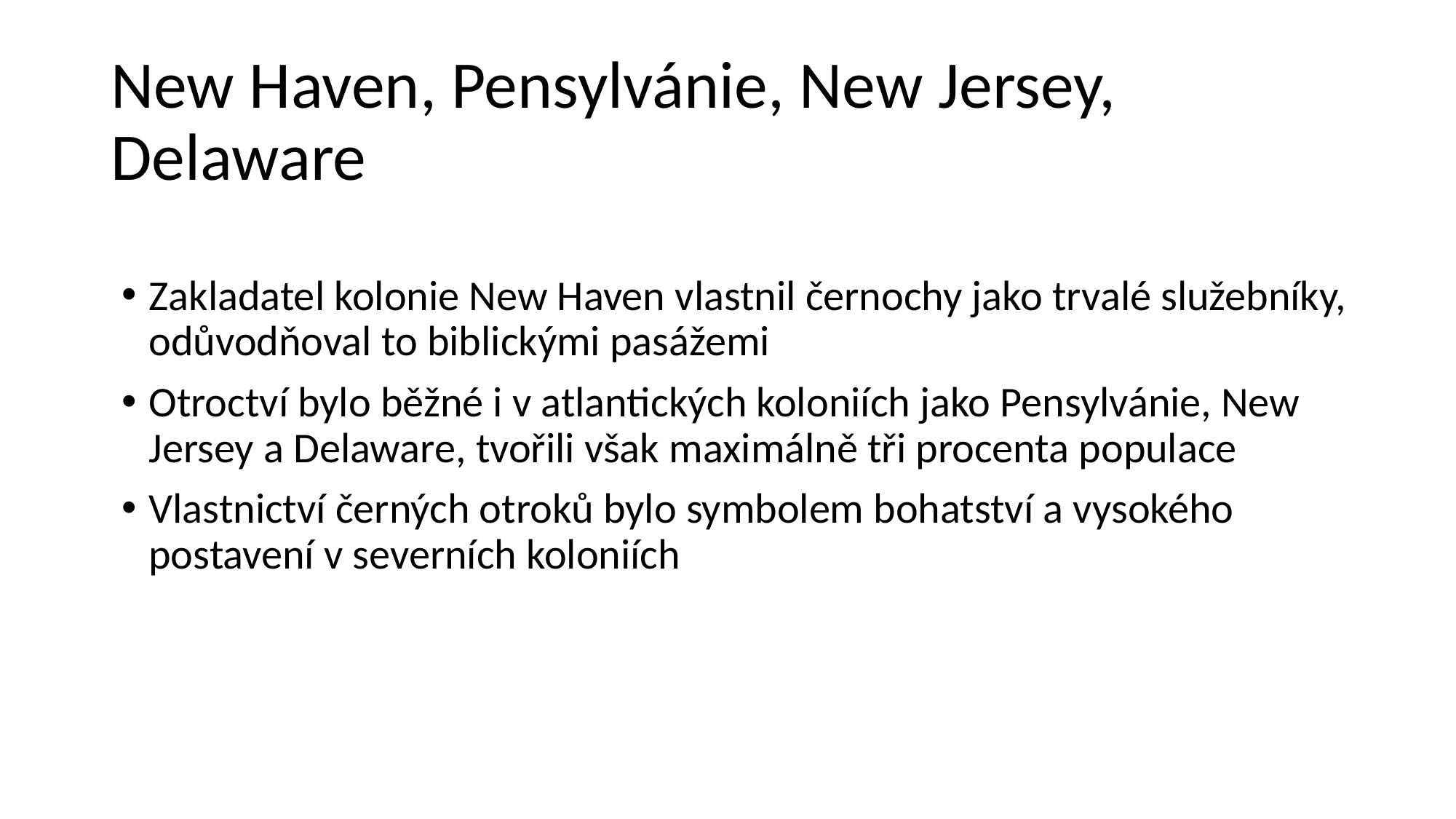

# New Haven, Pensylvánie, New Jersey, Delaware

Zakladatel kolonie New Haven vlastnil černochy jako trvalé služebníky, odůvodňoval to biblickými pasážemi
Otroctví bylo běžné i v atlantických koloniích jako Pensylvánie, New Jersey a Delaware, tvořili však maximálně tři procenta populace
Vlastnictví černých otroků bylo symbolem bohatství a vysokého postavení v severních koloniích